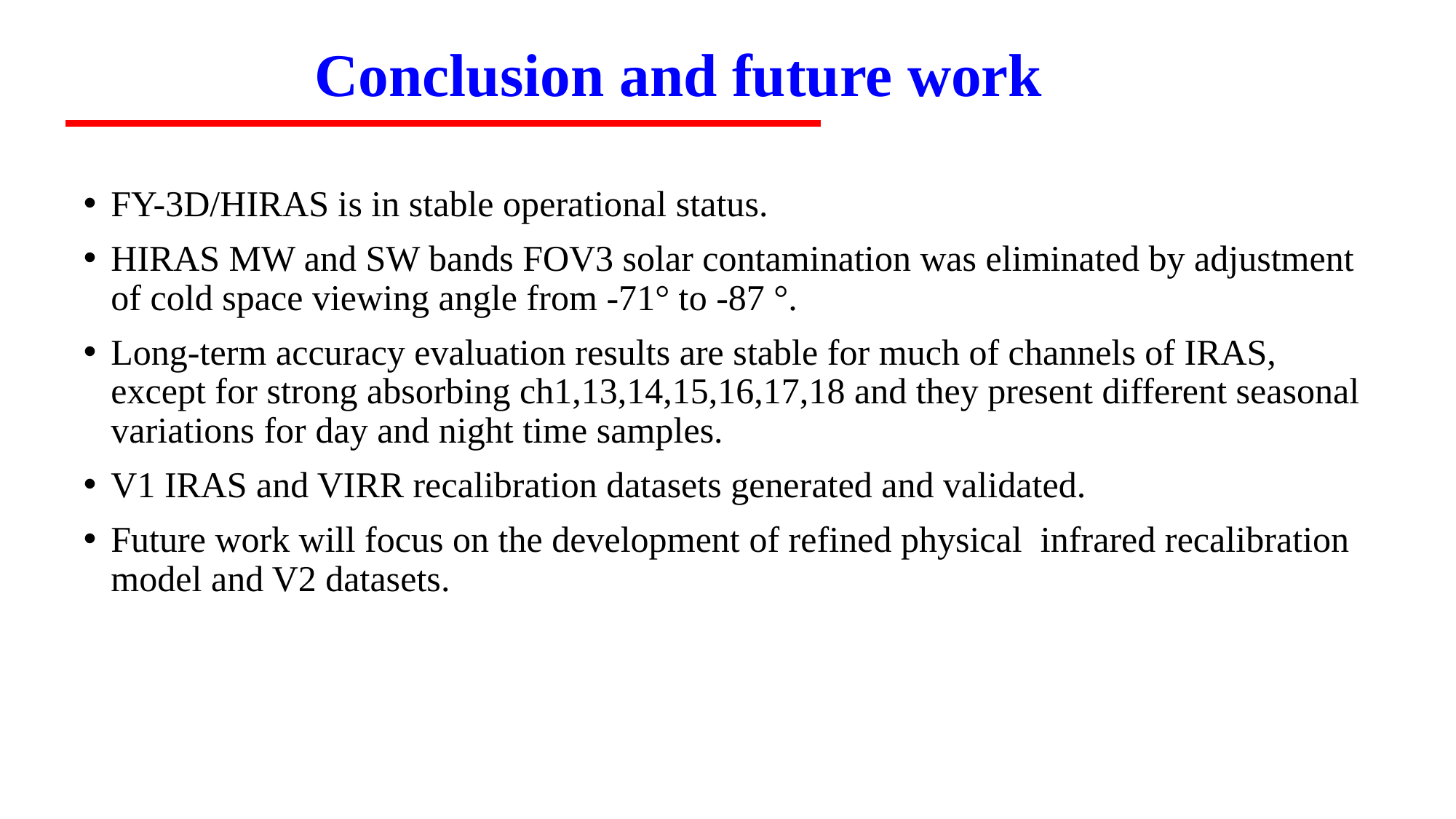

# Conclusion and future work
FY-3D/HIRAS is in stable operational status.
HIRAS MW and SW bands FOV3 solar contamination was eliminated by adjustment of cold space viewing angle from -71° to -87 °.
Long-term accuracy evaluation results are stable for much of channels of IRAS, except for strong absorbing ch1,13,14,15,16,17,18 and they present different seasonal variations for day and night time samples.
V1 IRAS and VIRR recalibration datasets generated and validated.
Future work will focus on the development of refined physical  infrared recalibration model and V2 datasets.